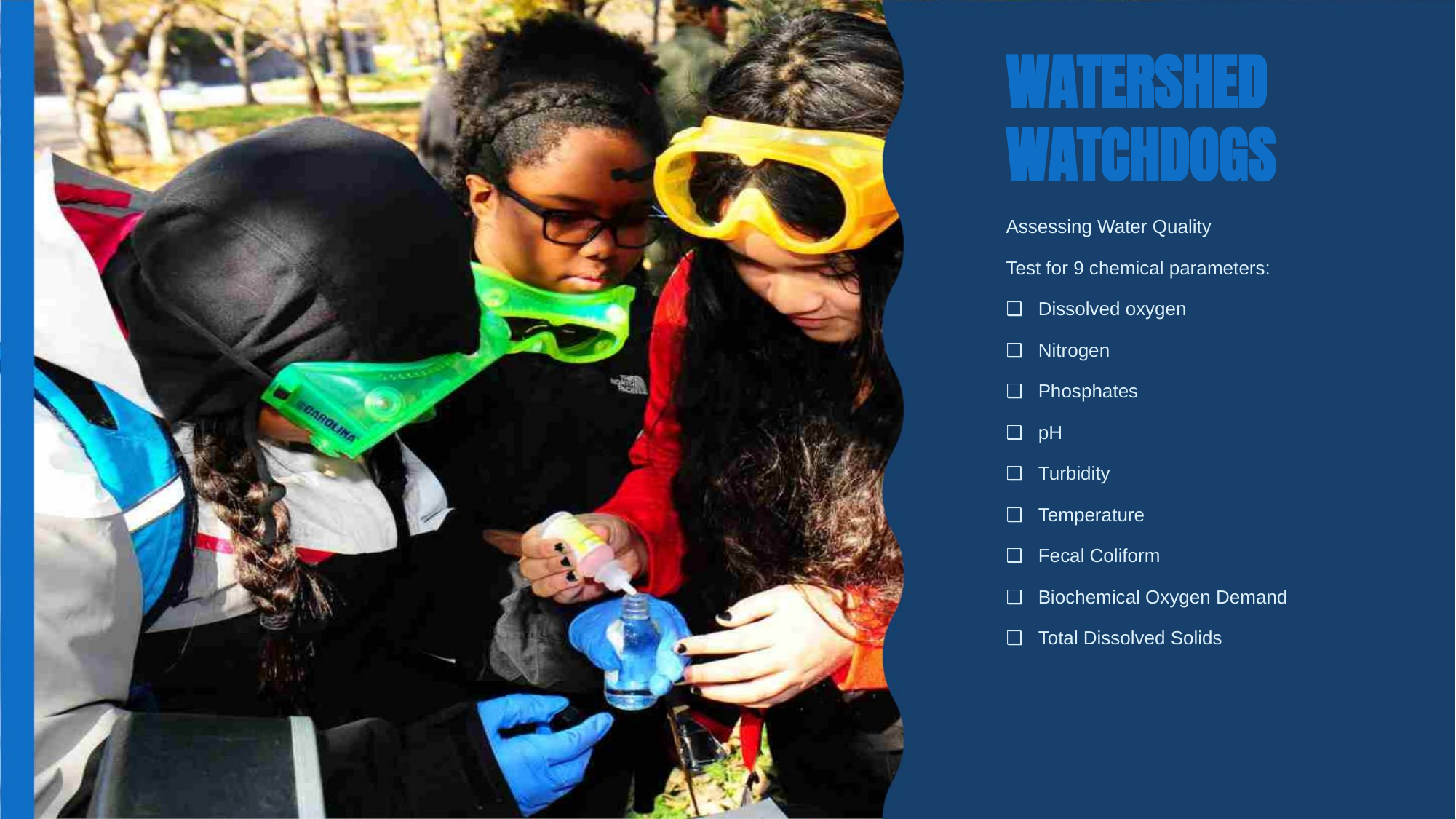

WATERSHED
WATCHDOGS
Assessing Water Quality
Test for 9 chemical parameters:
❑ Dissolved oxygen
❑ Nitrogen
❑ Phosphates
❑ pH
❑ Turbidity
❑ Temperature
❑ Fecal Coliform
❑ Biochemical Oxygen Demand
❑ Total Dissolved Solids